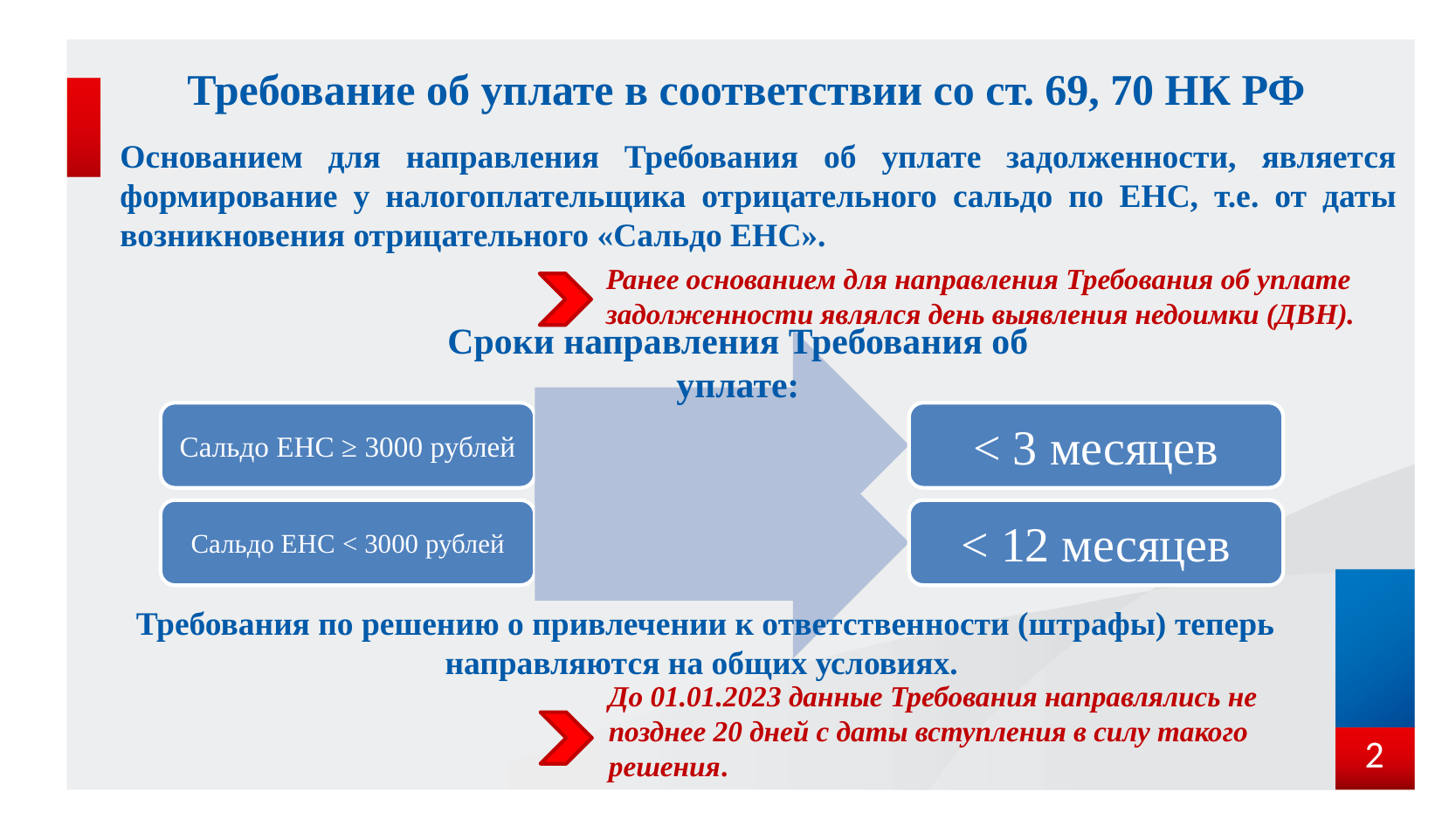

# Требование об уплате в соответствии со ст. 69, 70 НК РФ
Основанием для направления Требования об уплате задолженности, является формирование у налогоплательщика отрицательного сальдо по ЕНС, т.е. от даты возникновения отрицательного «Сальдо ЕНС».
Ранее основанием для направления Требования об уплате задолженности являлся день выявления недоимки (ДВН).

Сроки направления Требования об уплате:
Сальдо ЕНС ≥ 3000 рублей
< 3 месяцев
Сальдо ЕНС < 3000 рублей
< 12 месяцев
Требования по решению о привлечении к ответственности (штрафы) теперь направляются на общих условиях.
До 01.01.2023 данные Требования направлялись не позднее 20 дней с даты вступления в силу такого решения.

2